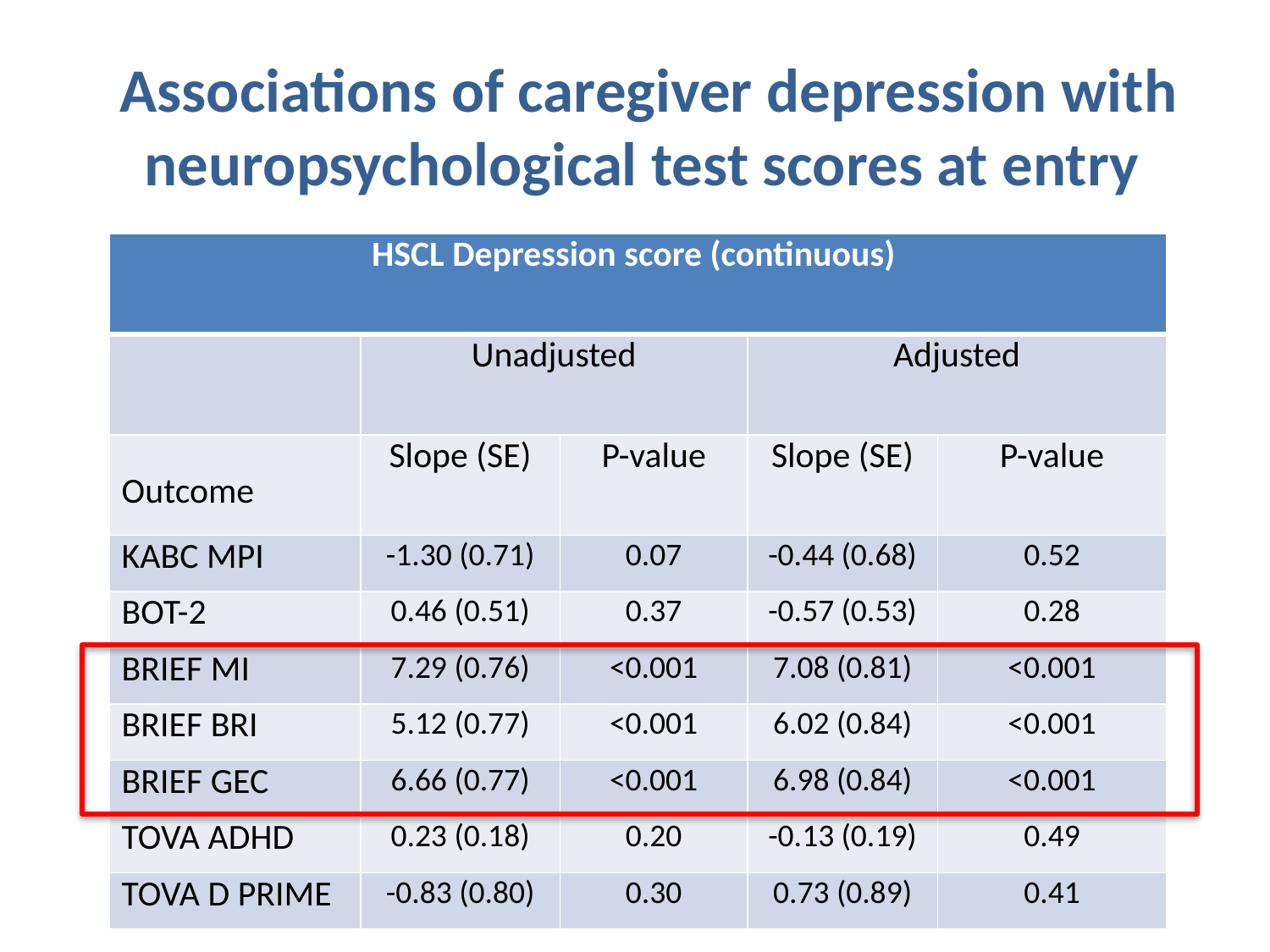

Associations of caregiver depression with neuropsychological test scores at entry
| HSCL Depression score (continuous) |  |  |  |  |
| --- | --- | --- | --- | --- |
|  | Unadjusted |  | Adjusted |  |
| Outcome | Slope (SE) | P-value | Slope (SE) | P-value |
| KABC MPI | -1.30 (0.71) | 0.07 | -0.44 (0.68) | 0.52 |
| BOT-2 | 0.46 (0.51) | 0.37 | -0.57 (0.53) | 0.28 |
| BRIEF MI | 7.29 (0.76) | <0.001 | 7.08 (0.81) | <0.001 |
| BRIEF BRI | 5.12 (0.77) | <0.001 | 6.02 (0.84) | <0.001 |
| BRIEF GEC | 6.66 (0.77) | <0.001 | 6.98 (0.84) | <0.001 |
| TOVA ADHD | 0.23 (0.18) | 0.20 | -0.13 (0.19) | 0.49 |
| TOVA D PRIME | -0.83 (0.80) | 0.30 | 0.73 (0.89) | 0.41 |